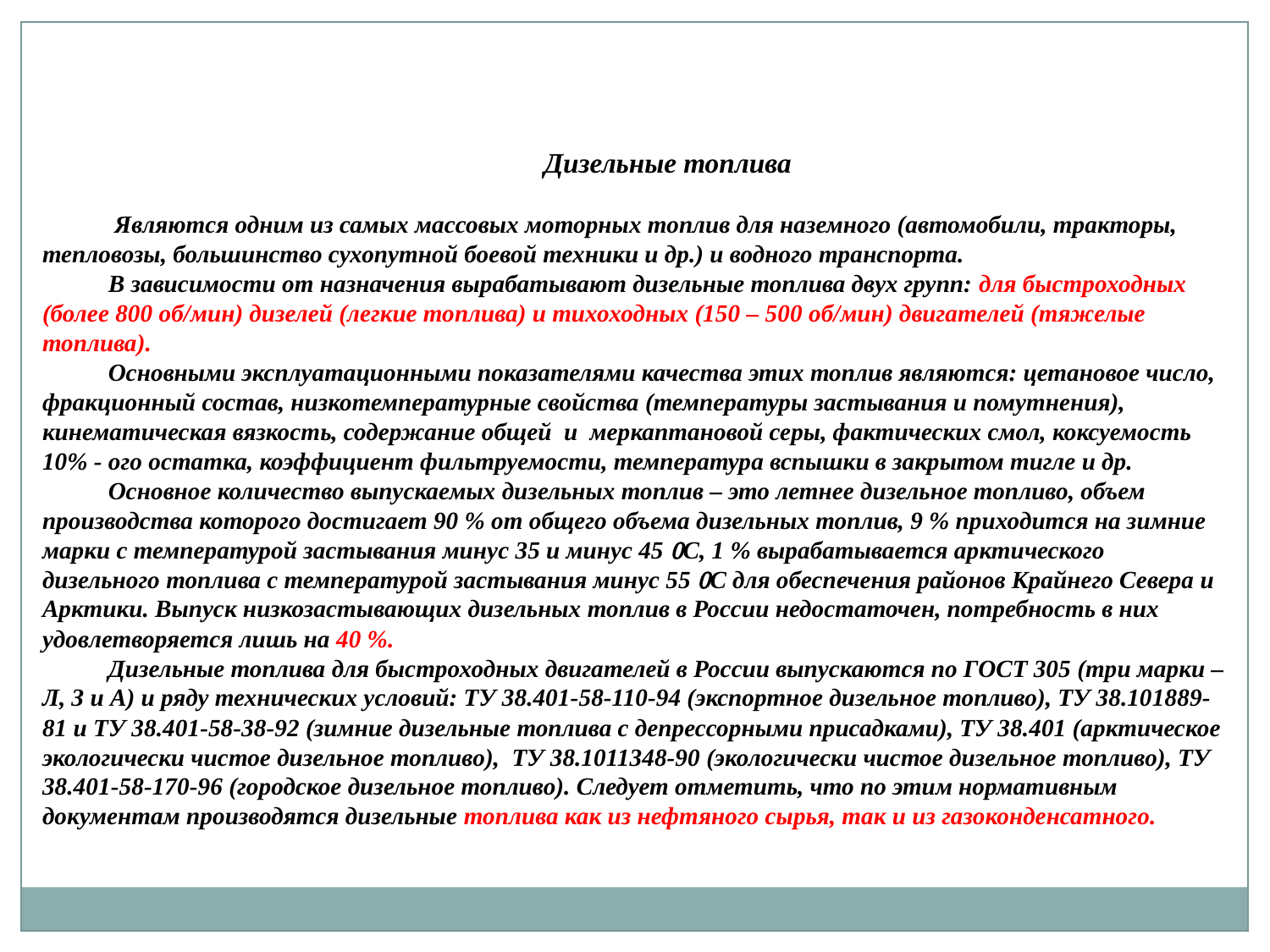

Дизельные топлива

 Являются одним из самых массовых моторных топлив для наземного (автомобили, тракторы, тепловозы, большинство сухопутной боевой техники и др.) и водного транспорта.
В зависимости от назначения вырабатывают дизельные топлива двух групп: для быстроходных (более 800 об/мин) дизелей (легкие топлива) и тихоходных (150 – 500 об/мин) двигателей (тяжелые топлива).
Основными эксплуатационными показателями качества этих топлив являются: цетановое число, фракционный состав, низкотемпературные свойства (температуры застывания и помутнения), кинематическая вязкость, содержание общей  и  меркаптановой серы, фактических смол, коксуемость 10% - ого остатка, коэффициент фильтруемости, температура вспышки в закрытом тигле и др.
Основное количество выпускаемых дизельных топлив – это летнее дизельное топливо, объем производства которого достигает 90 % от общего объема дизельных топлив, 9 % приходится на зимние марки с температурой застывания минус 35 и минус 45 0С, 1 % вырабатывается арктического дизельного топлива с температурой застывания минус 55 0С для обеспечения районов Крайнего Севера и Арктики. Выпуск низкозасты­вающих дизельных топлив в России недостаточен, потребность в них удовлетворяется лишь на 40 %.
Дизельные топлива для быстроходных двигателей в России выпускаются по ГОСТ 305 (три марки – Л, З и А) и ряду технических условий: ТУ 38.401-58-110-94 (экспортное дизельное топливо), ТУ 38.101889-81 и ТУ 38.401-58-38-92 (зимние дизельные топлива с депрессорными присадками), ТУ 38.401 (арктическое экологически чистое дизельное топливо),  ТУ 38.1011348-90 (экологически чистое дизельное топливо), ТУ 38.401-58-170-96 (городское дизельное топливо). Следует отметить, что по этим нормативным документам производятся дизельные топлива как из нефтяного сырья, так и из газоконденсатного.